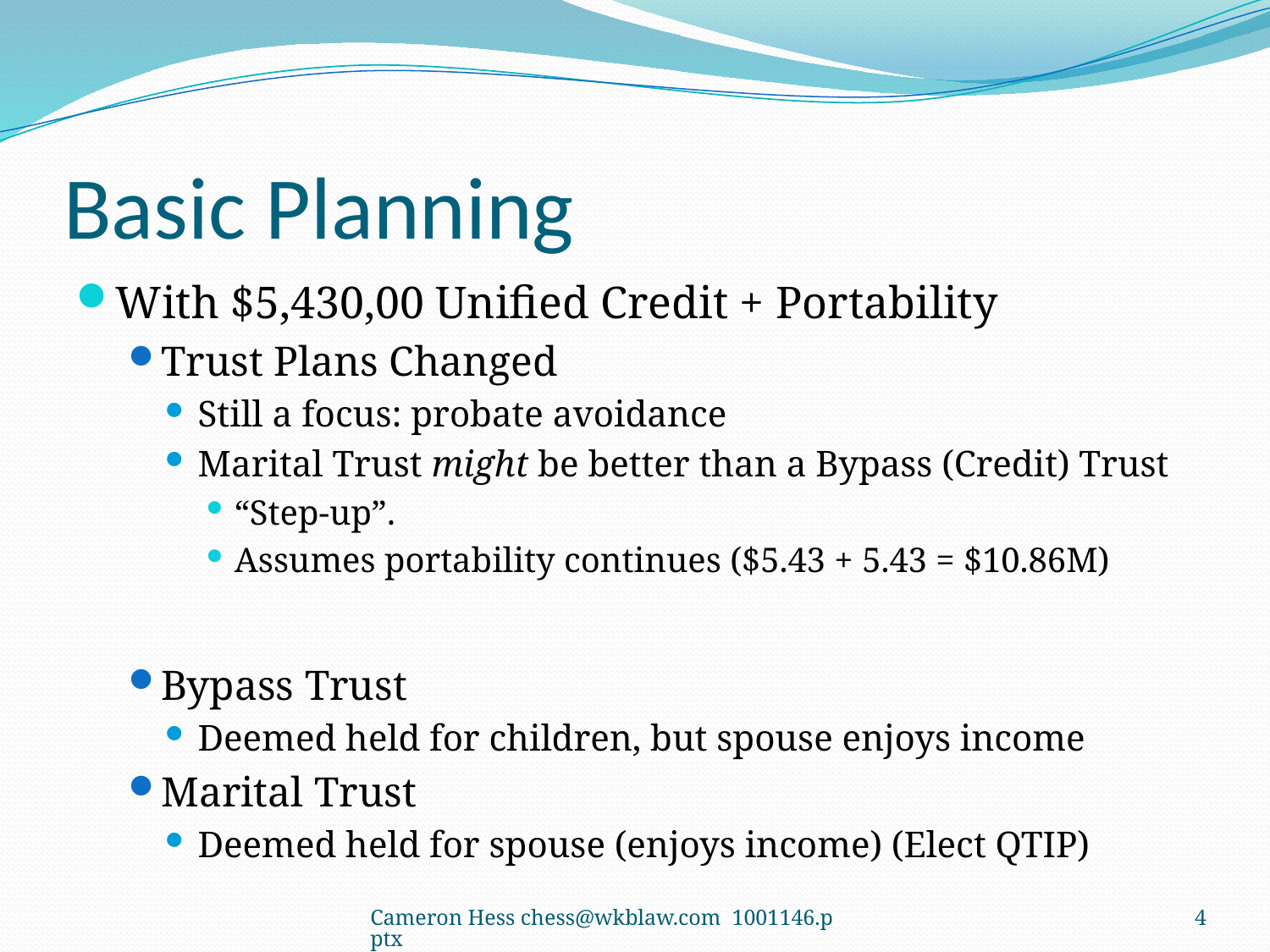

# Basic Planning
With $5,430,00 Unified Credit + Portability
Trust Plans Changed
Still a focus: probate avoidance
Marital Trust might be better than a Bypass (Credit) Trust
“Step-up”.
Assumes portability continues ($5.43 + 5.43 = $10.86M)

Bypass Trust
Deemed held for children, but spouse enjoys income
Marital Trust
Deemed held for spouse (enjoys income) (Elect QTIP)

Cameron Hess chess@wkblaw.com  1001146.pptx
4